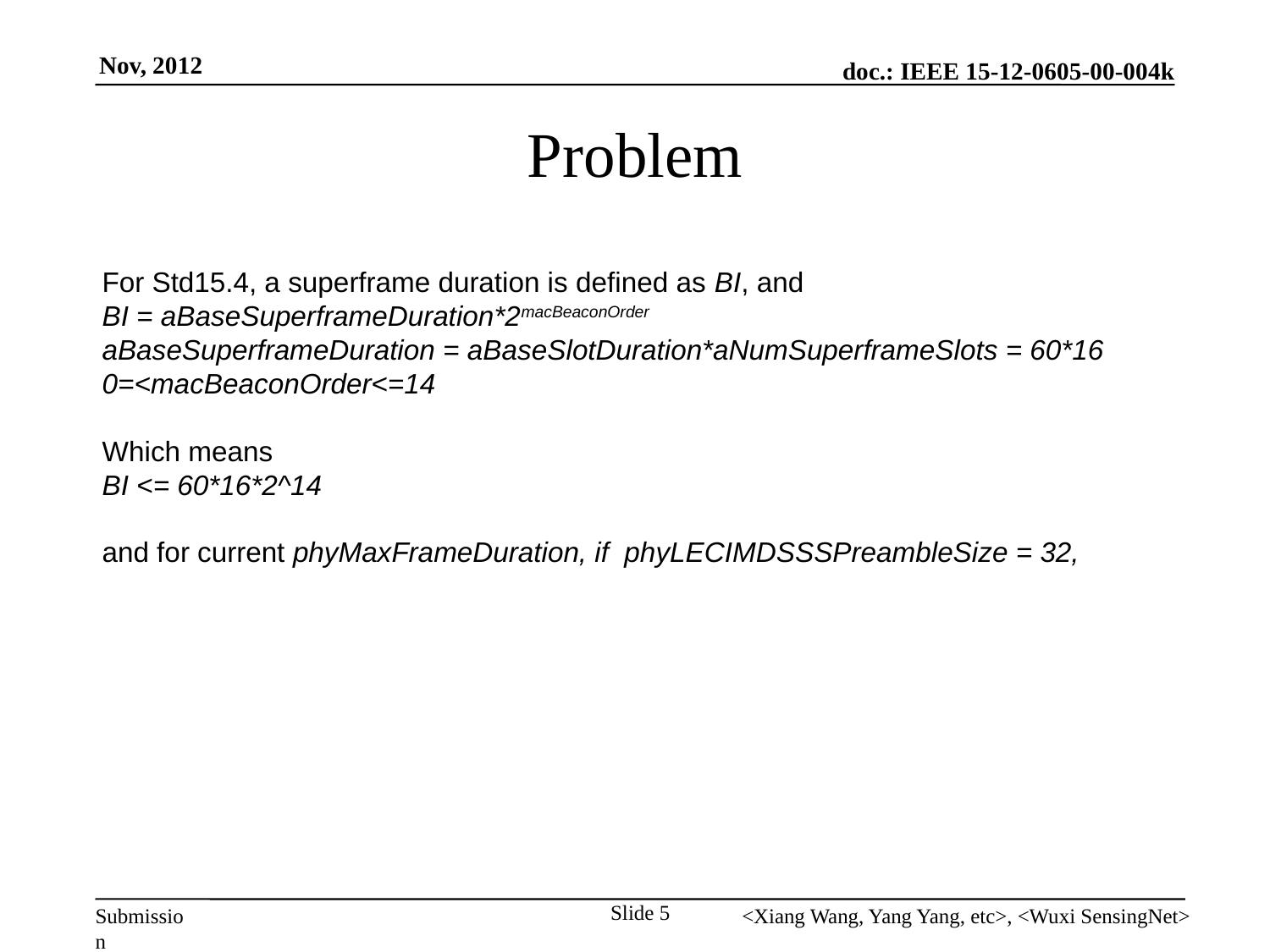

# Problem

For Std15.4, a superframe duration is defined as BI, and
BI = aBaseSuperframeDuration*2macBeaconOrder
aBaseSuperframeDuration = aBaseSlotDuration*aNumSuperframeSlots = 60*16
0=<macBeaconOrder<=14

Which means
BI <= 60*16*2^14

and for current phyMaxFrameDuration, if  phyLECIMDSSSPreambleSize = 32,

Slide 5